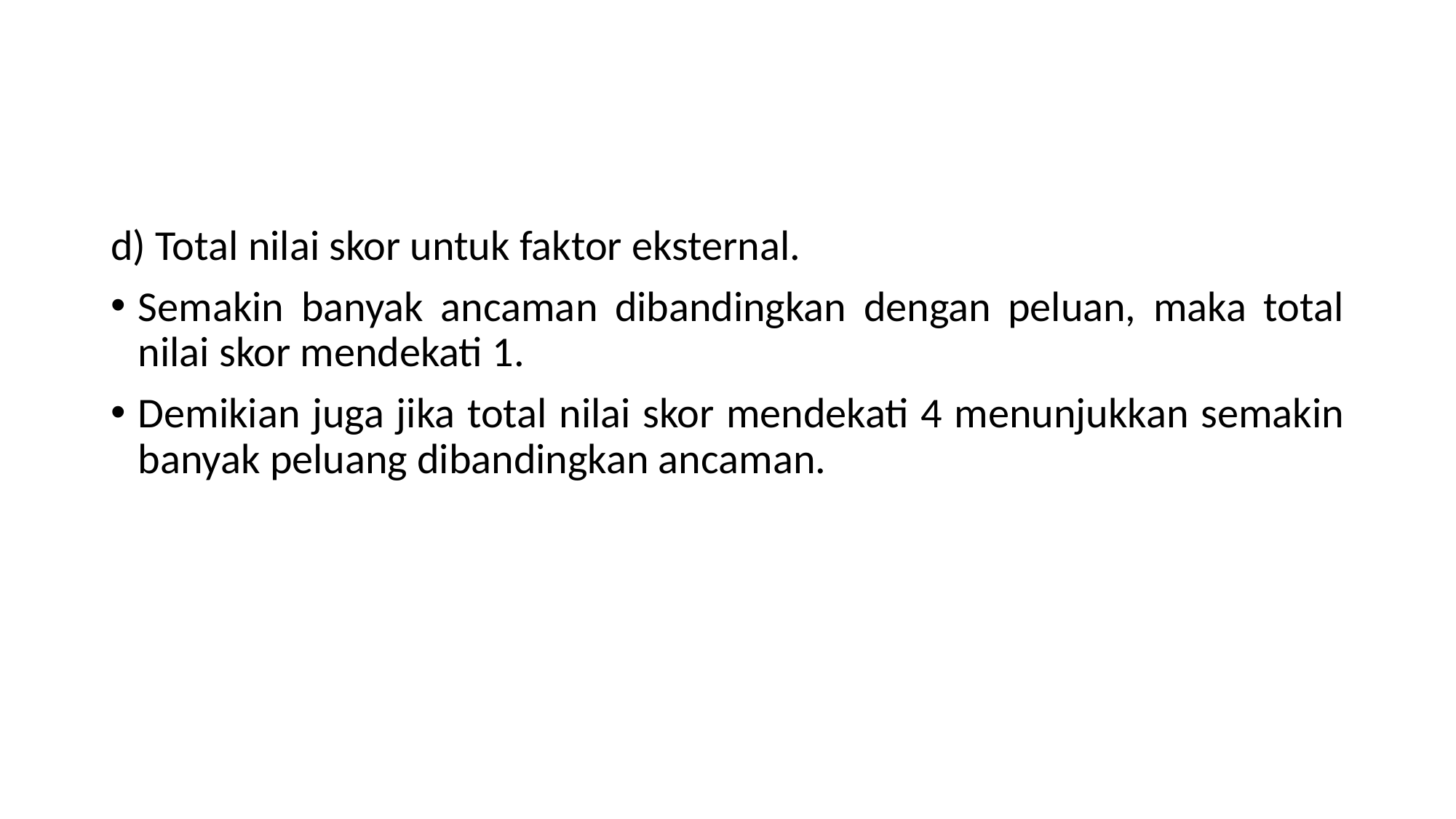

#
d) Total nilai skor untuk faktor eksternal.
Semakin banyak ancaman dibandingkan dengan peluan, maka total nilai skor mendekati 1.
Demikian juga jika total nilai skor mendekati 4 menunjukkan semakin banyak peluang dibandingkan ancaman.